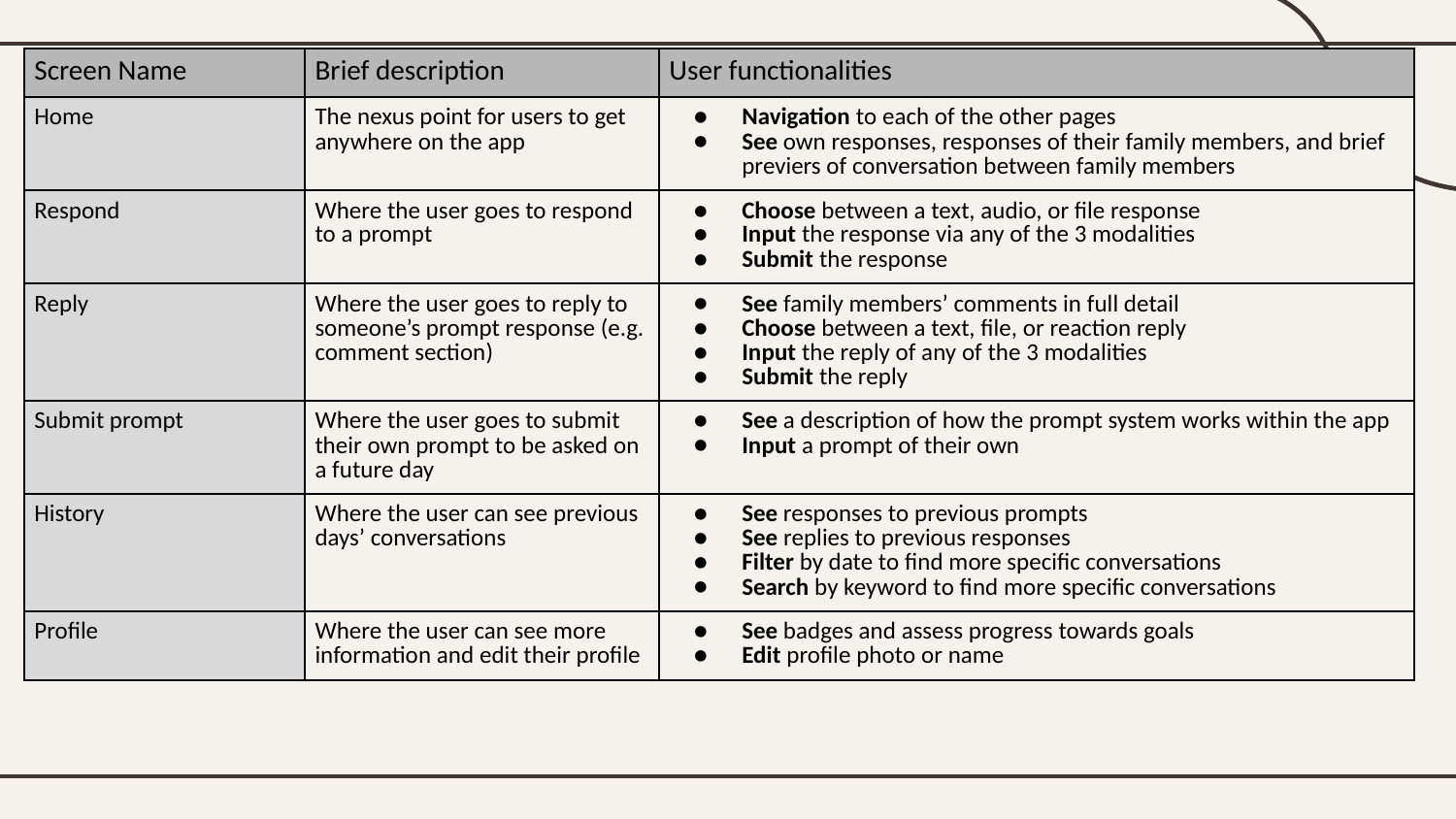

| Screen Name | Brief description | User functionalities |
| --- | --- | --- |
| Home | The nexus point for users to get anywhere on the app | Navigation to each of the other pages See own responses, responses of their family members, and brief previers of conversation between family members |
| Respond | Where the user goes to respond to a prompt | Choose between a text, audio, or file response Input the response via any of the 3 modalities Submit the response |
| Reply | Where the user goes to reply to someone’s prompt response (e.g. comment section) | See family members’ comments in full detail Choose between a text, file, or reaction reply Input the reply of any of the 3 modalities Submit the reply |
| Submit prompt | Where the user goes to submit their own prompt to be asked on a future day | See a description of how the prompt system works within the app Input a prompt of their own |
| History | Where the user can see previous days’ conversations | See responses to previous prompts See replies to previous responses Filter by date to find more specific conversations Search by keyword to find more specific conversations |
| Profile | Where the user can see more information and edit their profile | See badges and assess progress towards goals Edit profile photo or name |